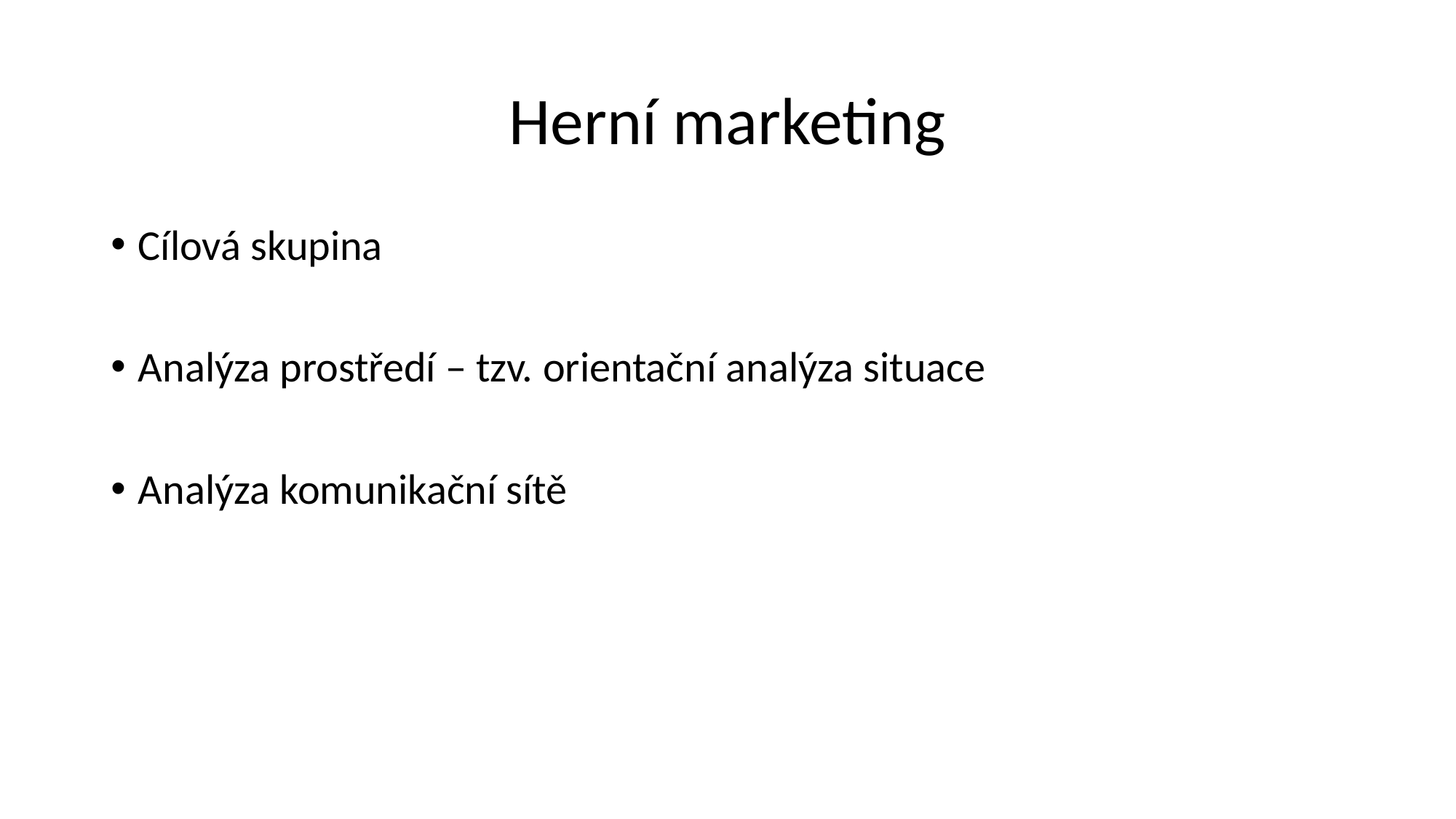

# Herní marketing
Cílová skupina

Analýza prostředí – tzv. orientační analýza situace

Analýza komunikační sítě